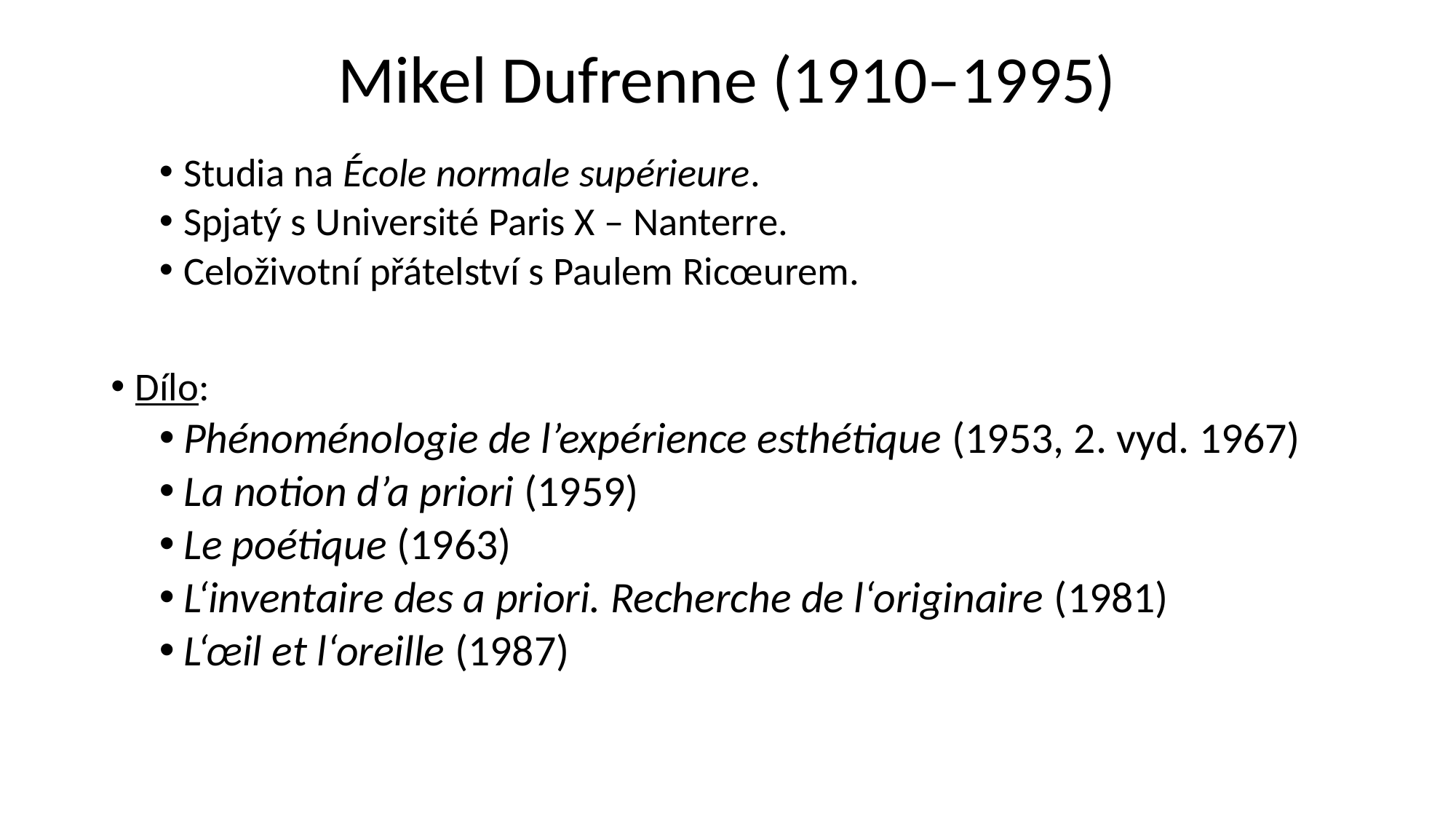

# Mikel Dufrenne (1910–1995)
Studia na École normale supérieure.
Spjatý s Université Paris X – Nanterre.
Celoživotní přátelství s Paulem Ricœurem.

Dílo:
Phénoménologie de l’expérience esthétique (1953, 2. vyd. 1967)
La notion d’a priori (1959)
Le poétique (1963)
L‘inventaire des a priori. Recherche de l‘originaire (1981)
L‘œil et l‘oreille (1987)